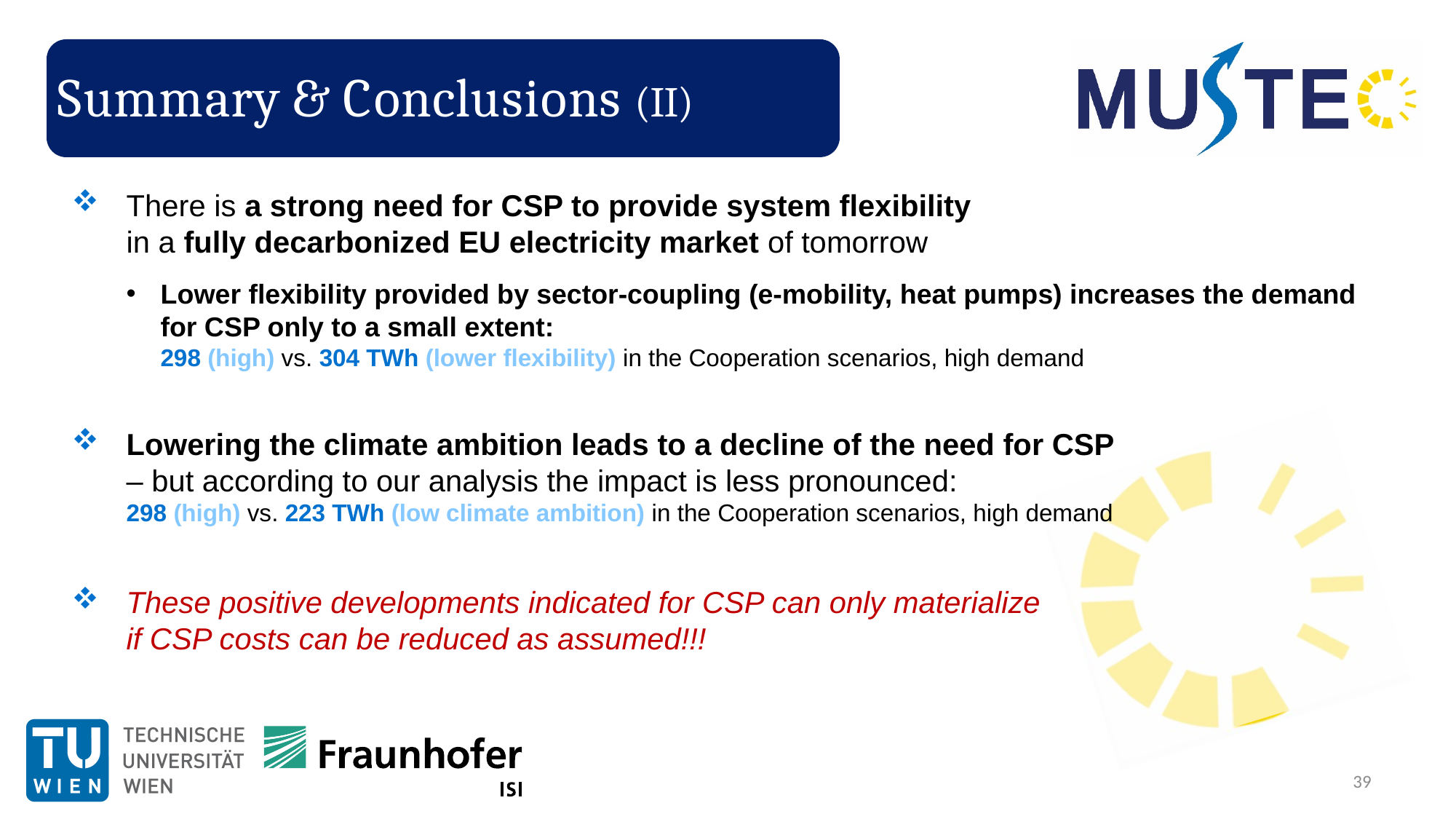

# Summary & Conclusions (II)
There is a strong need for CSP to provide system flexibility
in a fully decarbonized EU electricity market of tomorrow
Lower flexibility provided by sector-coupling (e-mobility, heat pumps) increases the demand for CSP only to a small extent:
298 (high) vs. 304 TWh (lower flexibility) in the Cooperation scenarios, high demand

Lowering the climate ambition leads to a decline of the need for CSP
– but according to our analysis the impact is less pronounced:
298 (high) vs. 223 TWh (low climate ambition) in the Cooperation scenarios, high demand

These positive developments indicated for CSP can only materialize
if CSP costs can be reduced as assumed!!!

39